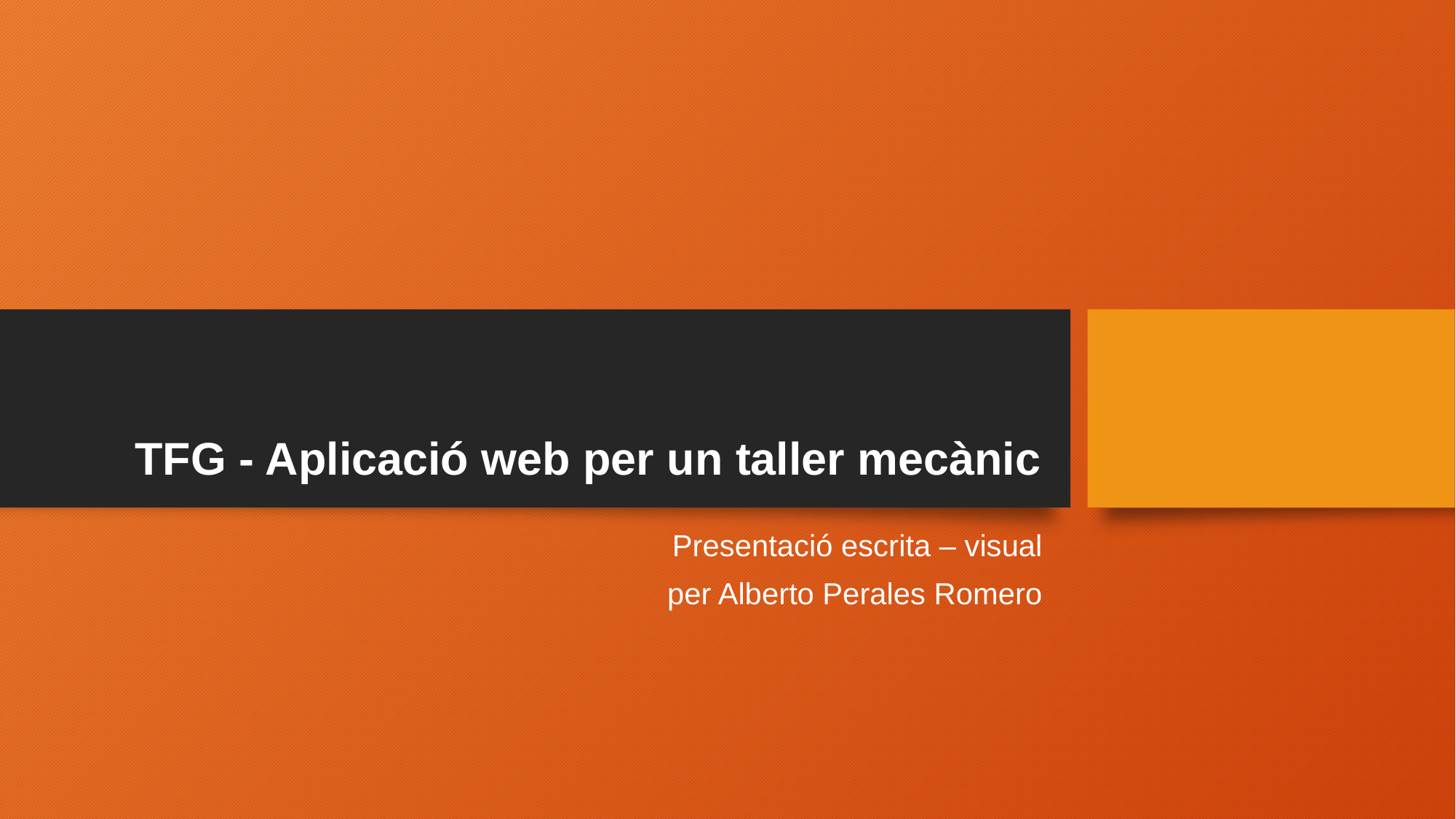

# TFG - Aplicació web per un taller mecànic
Presentació escrita – visual
per Alberto Perales Romero